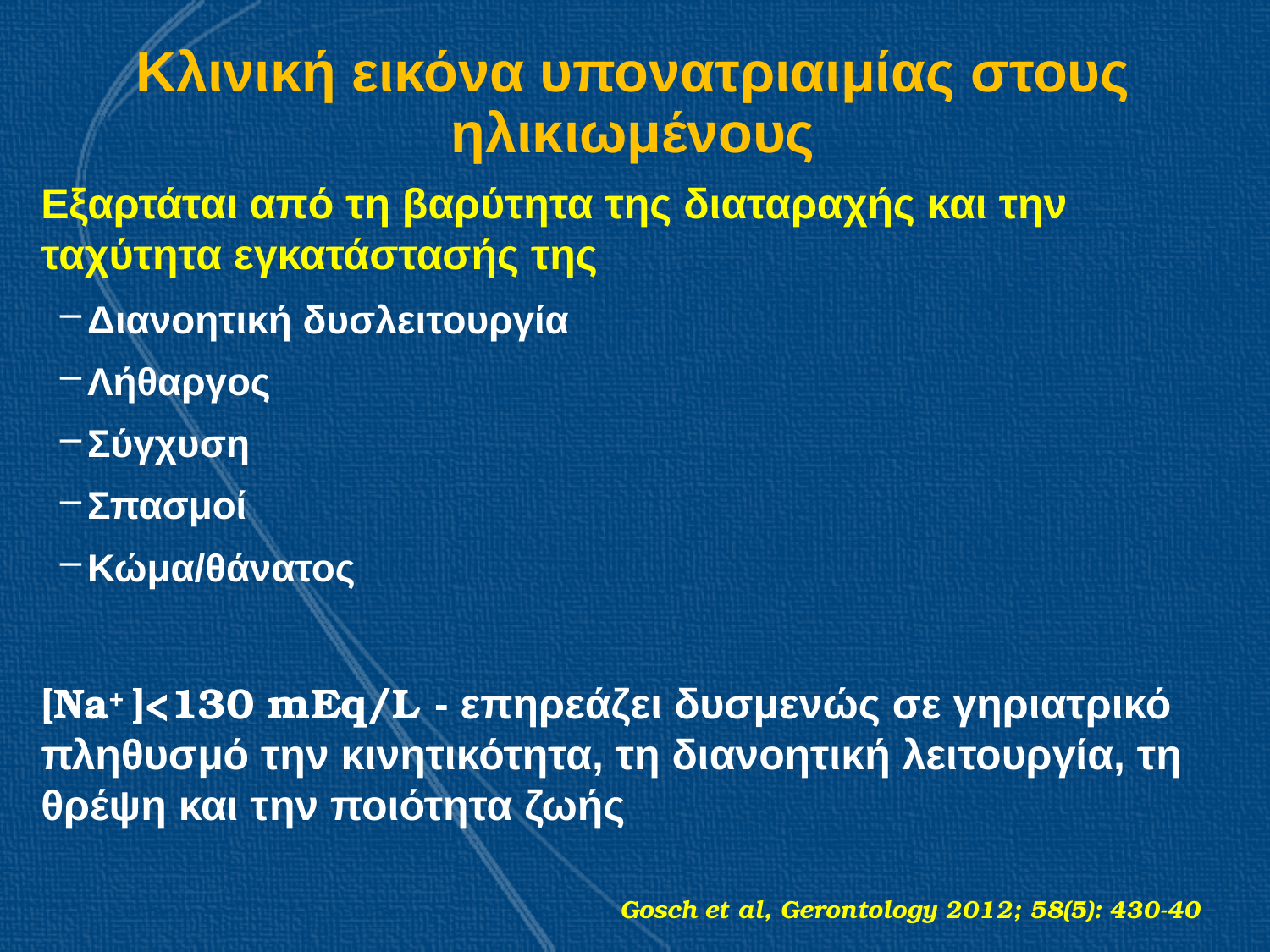

# Κλινική εικόνα υπονατριαιμίας στους ηλικιωμένους
Εξαρτάται από τη βαρύτητα της διαταραχής και την ταχύτητα εγκατάστασής της
Διανοητική δυσλειτουργία
Λήθαργος
Σύγχυση
Σπασμοί
Κώμα/θάνατος

[Na+ ]<130 mEq/L - επηρεάζει δυσμενώς σε γηριατρικό πληθυσμό την κινητικότητα, τη διανοητική λειτουργία, τη θρέψη και την ποιότητα ζωής
Gosch et al, Gerontology 2012; 58(5): 430-40